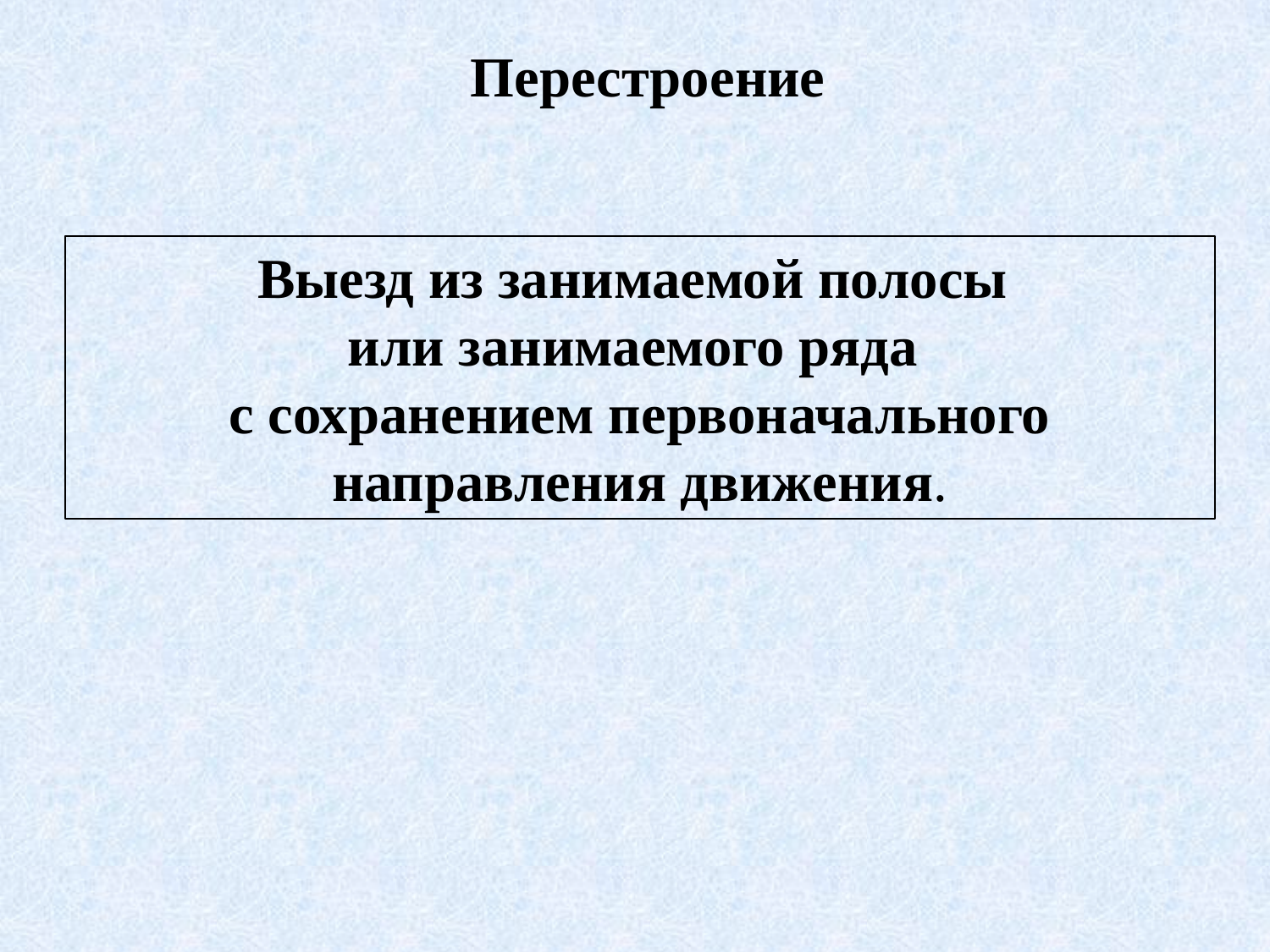

# Перестроение
Выезд из занимаемой полосы
или занимаемого ряда
с сохранением первоначального направления движения.